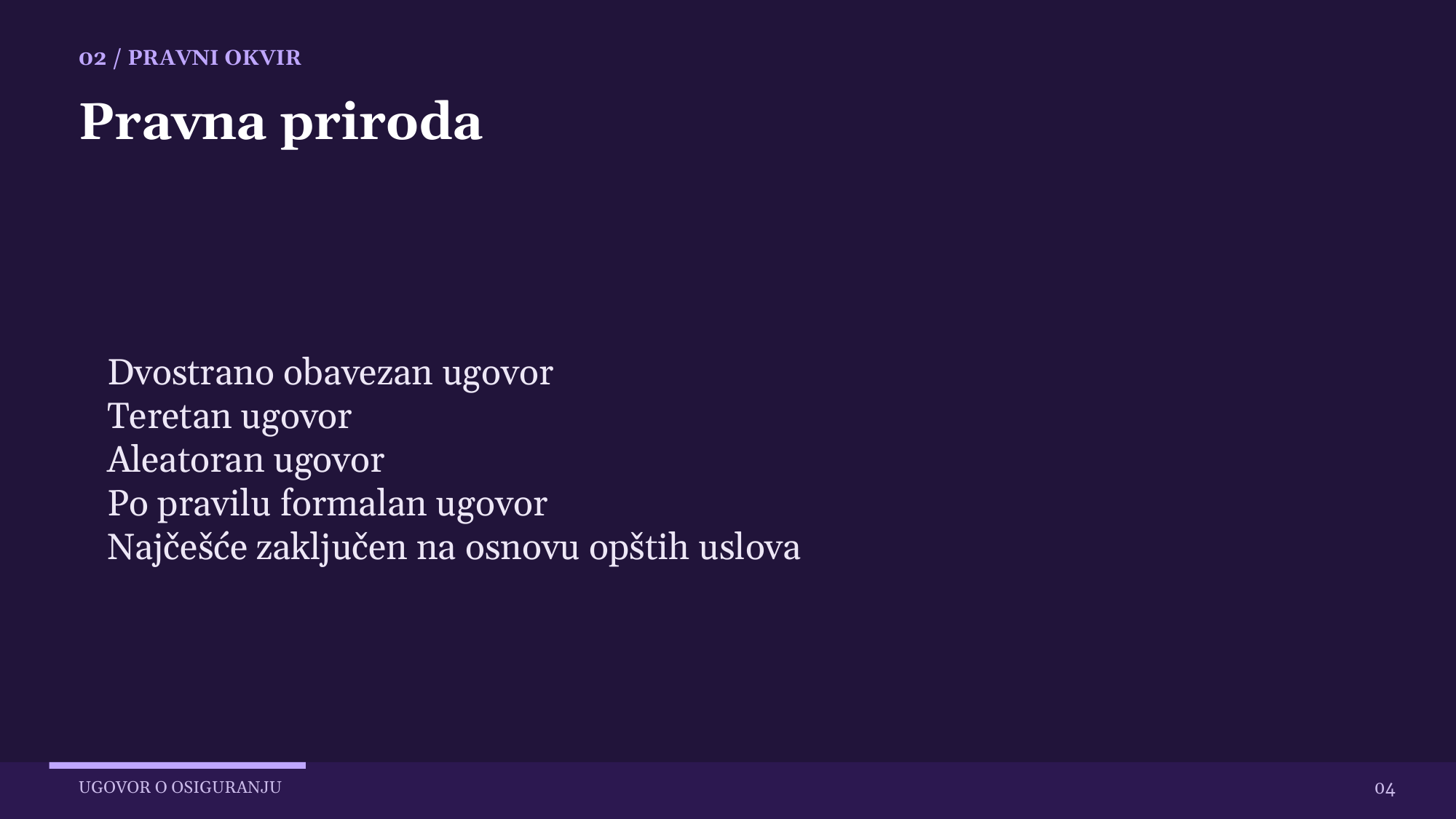

02 / PRAVNI OKVIR
Pravna priroda
Dvostrano obavezan ugovor
Teretan ugovor
Aleatoran ugovor
Po pravilu formalan ugovor
Najčešće zaključen na osnovu opštih uslova

04
UGOVOR O OSIGURANJU